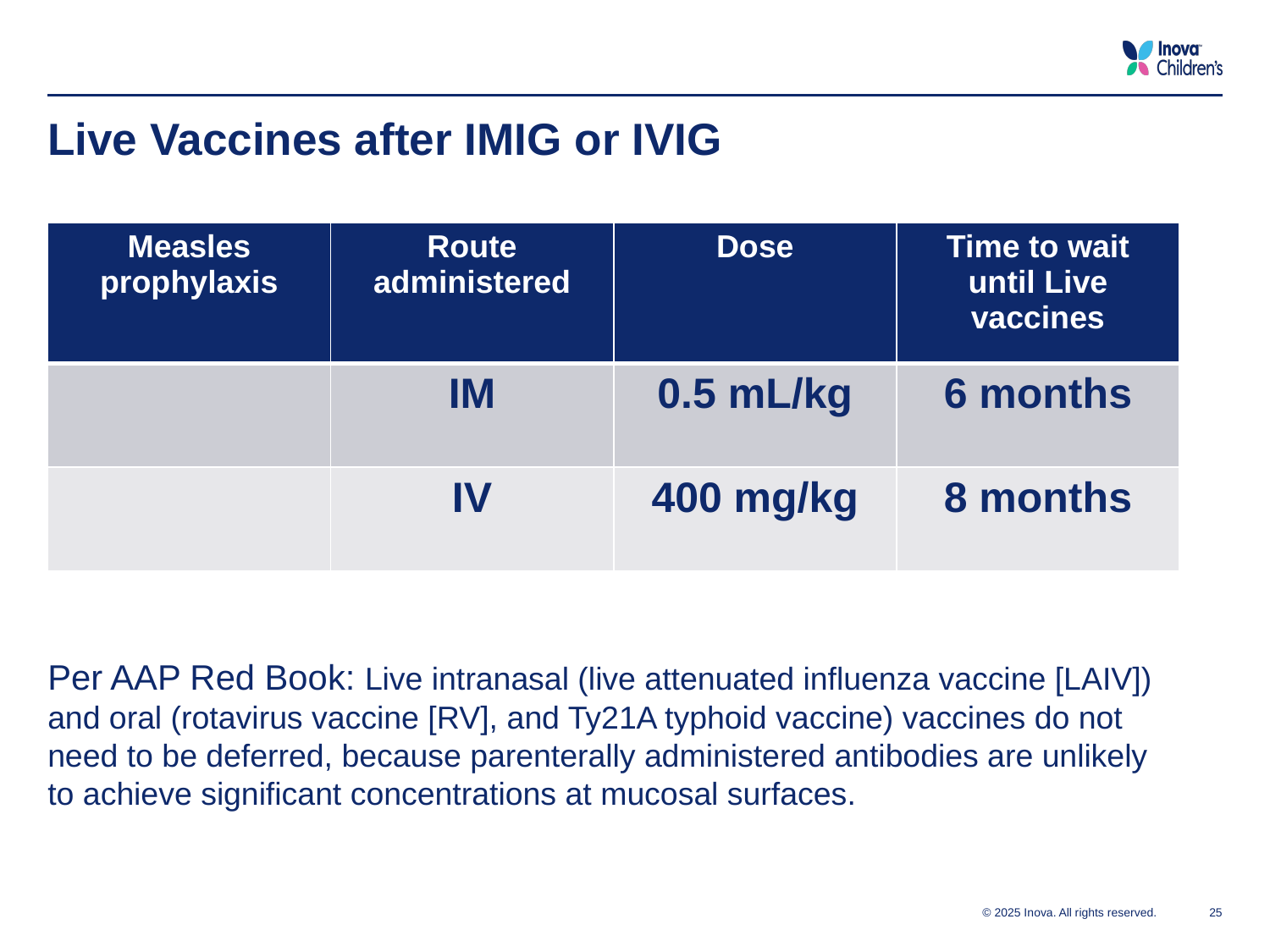

# Live Vaccines after IMIG or IVIG
| Measles prophylaxis | Route administered | Dose | Time to wait until Live vaccines |
| --- | --- | --- | --- |
|  | IM | 0.5 mL/kg | 6 months |
|  | IV | 400 mg/kg | 8 months |
Per AAP Red Book: Live intranasal (live attenuated influenza vaccine [LAIV]) and oral (rotavirus vaccine [RV], and Ty21A typhoid vaccine) vaccines do not need to be deferred, because parenterally administered antibodies are unlikely to achieve significant concentrations at mucosal surfaces.
© 2025 Inova. All rights reserved.
25